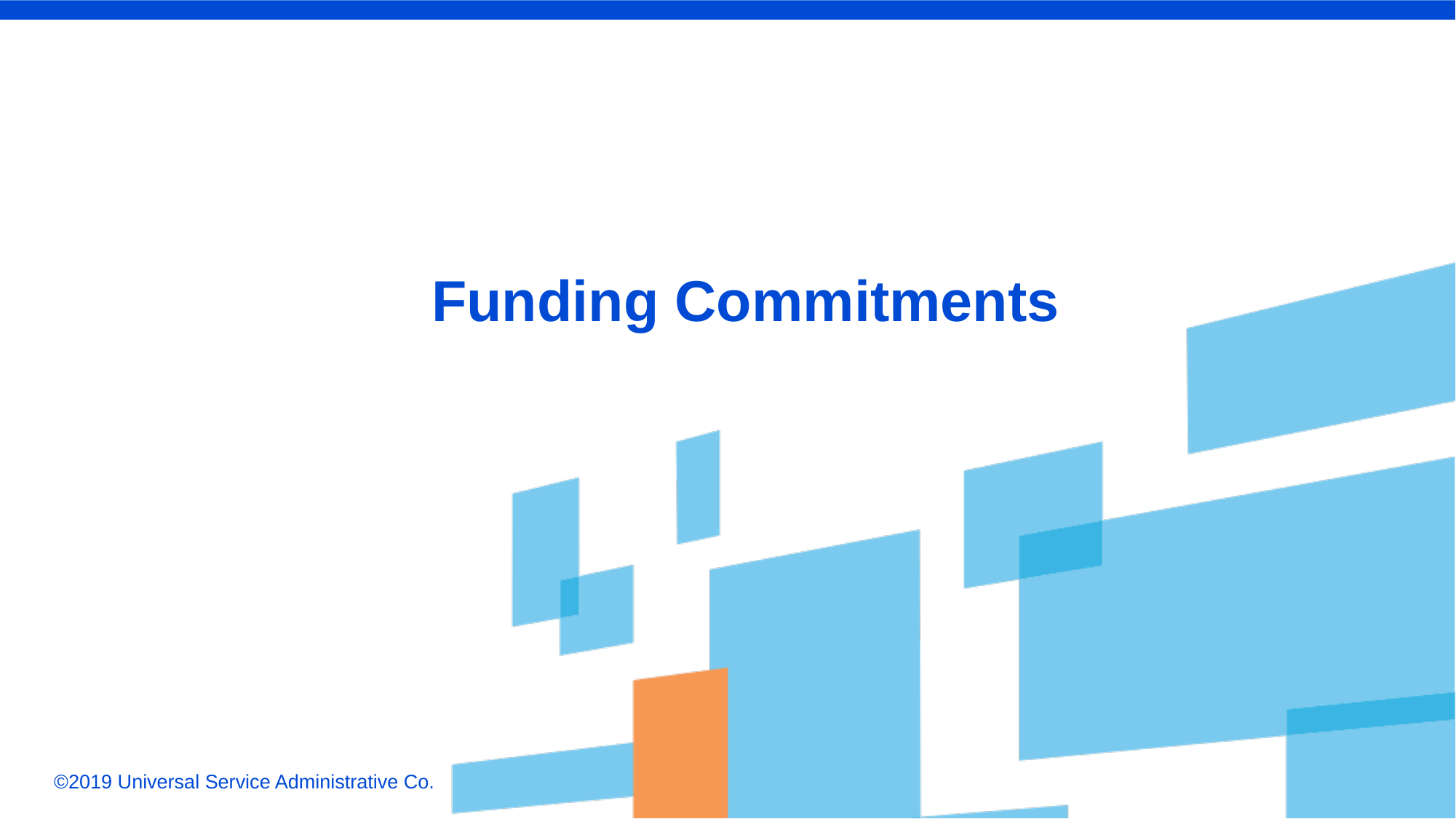

Funding Commitments

©2019 Universal Service Administrative Co.